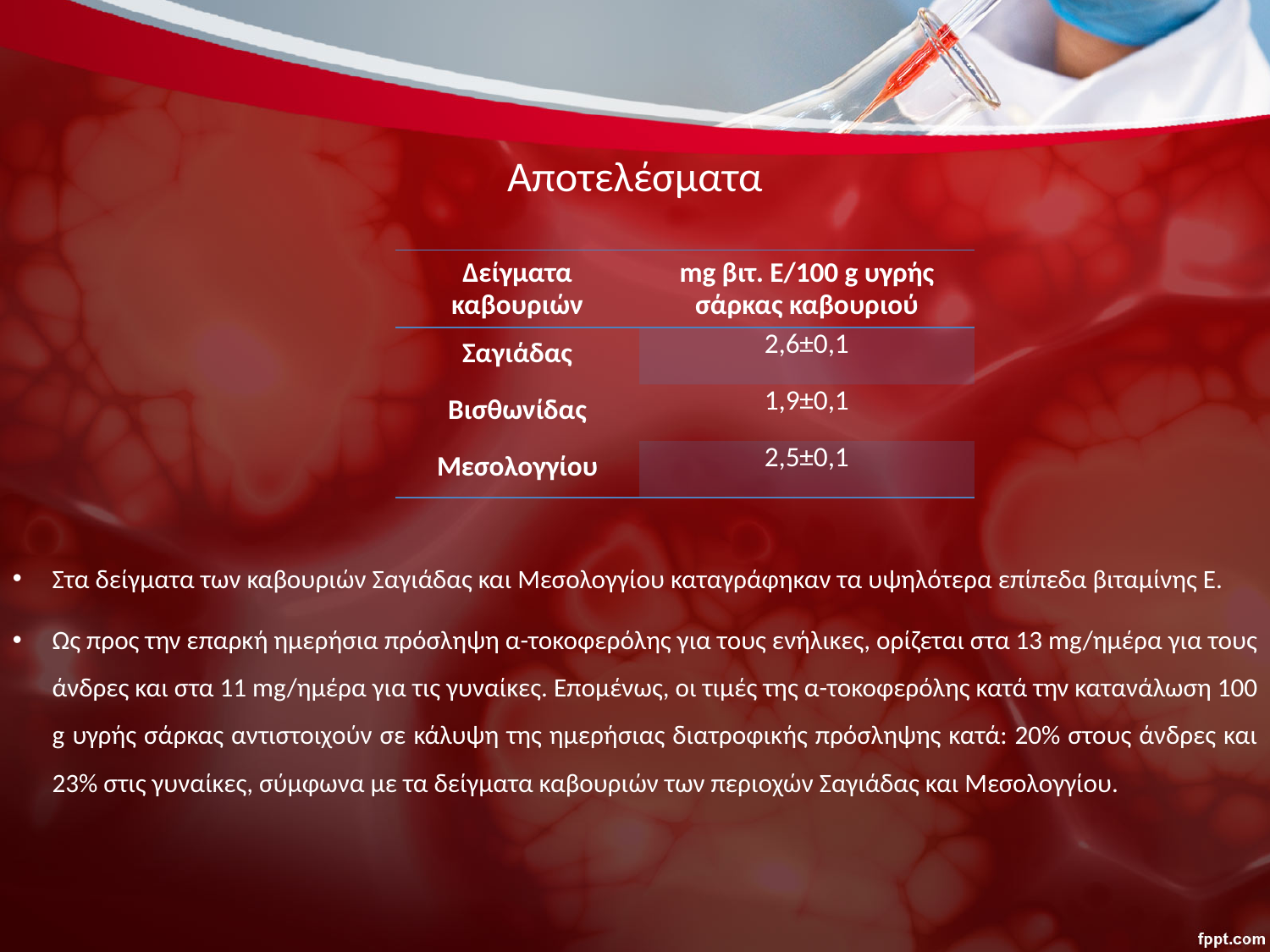

# Αποτελέσματα
| Δείγματα καβουριών | mg βιτ. E/100 g υγρής σάρκας καβουριού |
| --- | --- |
| Σαγιάδας | 2,6±0,1 |
| Βισθωνίδας | 1,9±0,1 |
| Μεσολογγίου | 2,5±0,1 |
Στα δείγματα των καβουριών Σαγιάδας και Μεσολογγίου καταγράφηκαν τα υψηλότερα επίπεδα βιταμίνης Ε.
Ως προς την επαρκή ημερήσια πρόσληψη α-τοκοφερόλης για τους ενήλικες, ορίζεται στα 13 mg/ημέρα για τους άνδρες και στα 11 mg/ημέρα για τις γυναίκες. Επομένως, οι τιμές της α-τοκοφερόλης κατά την κατανάλωση 100 g υγρής σάρκας αντιστοιχούν σε κάλυψη της ημερήσιας διατροφικής πρόσληψης κατά: 20% στους άνδρες και 23% στις γυναίκες, σύμφωνα με τα δείγματα καβουριών των περιοχών Σαγιάδας και Μεσολογγίου.